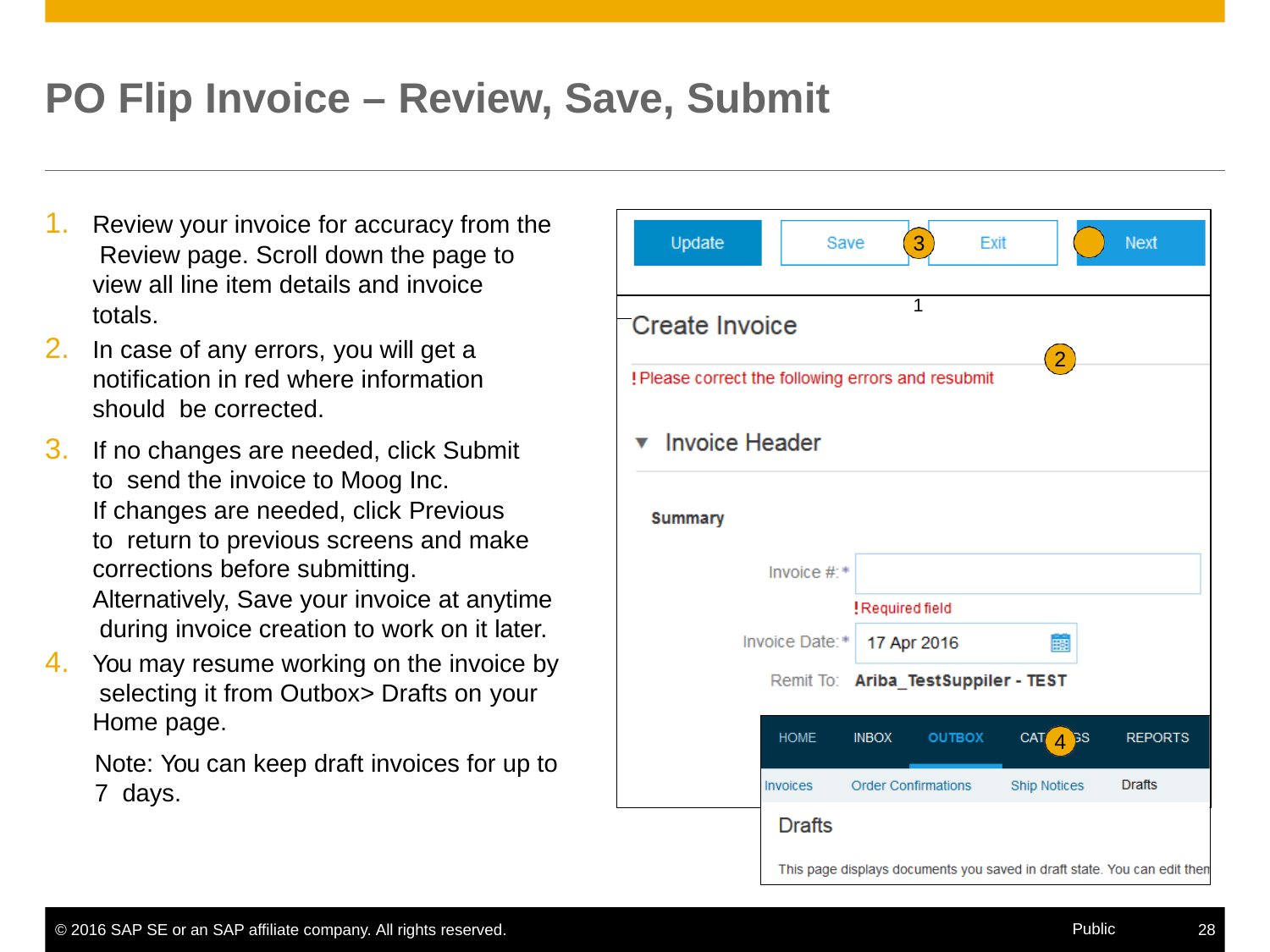

# PO Flip Invoice – Review, Save, Submit

Review your invoice for accuracy from the  Review page. Scroll down the page to  view all line item details and invoice totals.
In case of any errors, you will get a  notification in red where information should  be corrected.
If no changes are needed, click Submit to  send the invoice to Moog Inc.
If changes are needed, click Previous to  return to previous screens and make
corrections before submitting.
Alternatively, Save your invoice at anytime  during invoice creation to work on it later.
You may resume working on the invoice by  selecting it from Outbox> Drafts on your  Home page.
Note: You can keep draft invoices for up to 7  days.
3	1

2

4

Public
© 2016 SAP SE or an SAP affiliate company. All rights reserved.
28